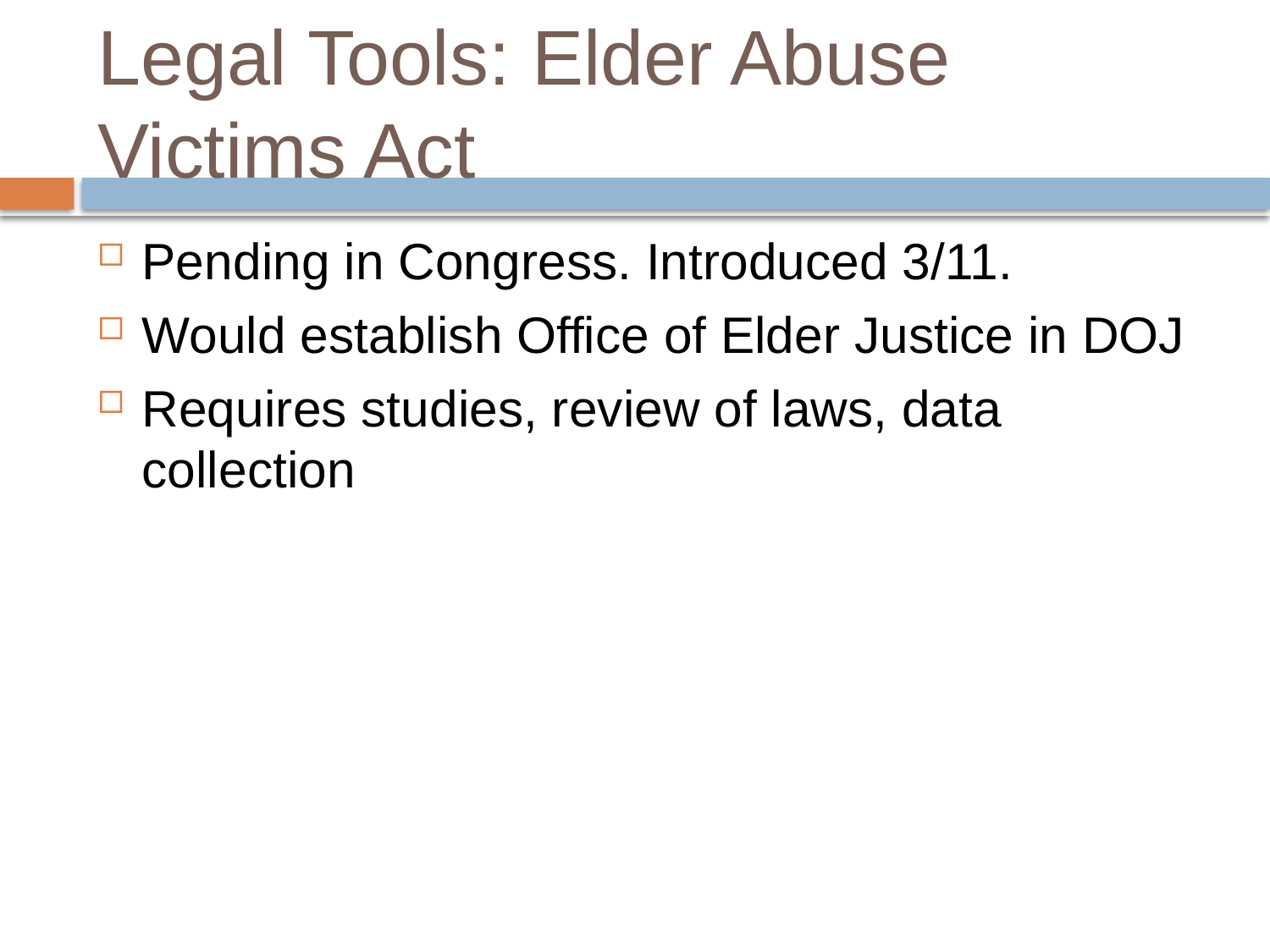

# Legal Tools: Elder Abuse Victims Act
Pending in Congress. Introduced 3/11.
Would establish Office of Elder Justice in DOJ
Requires studies, review of laws, data collection